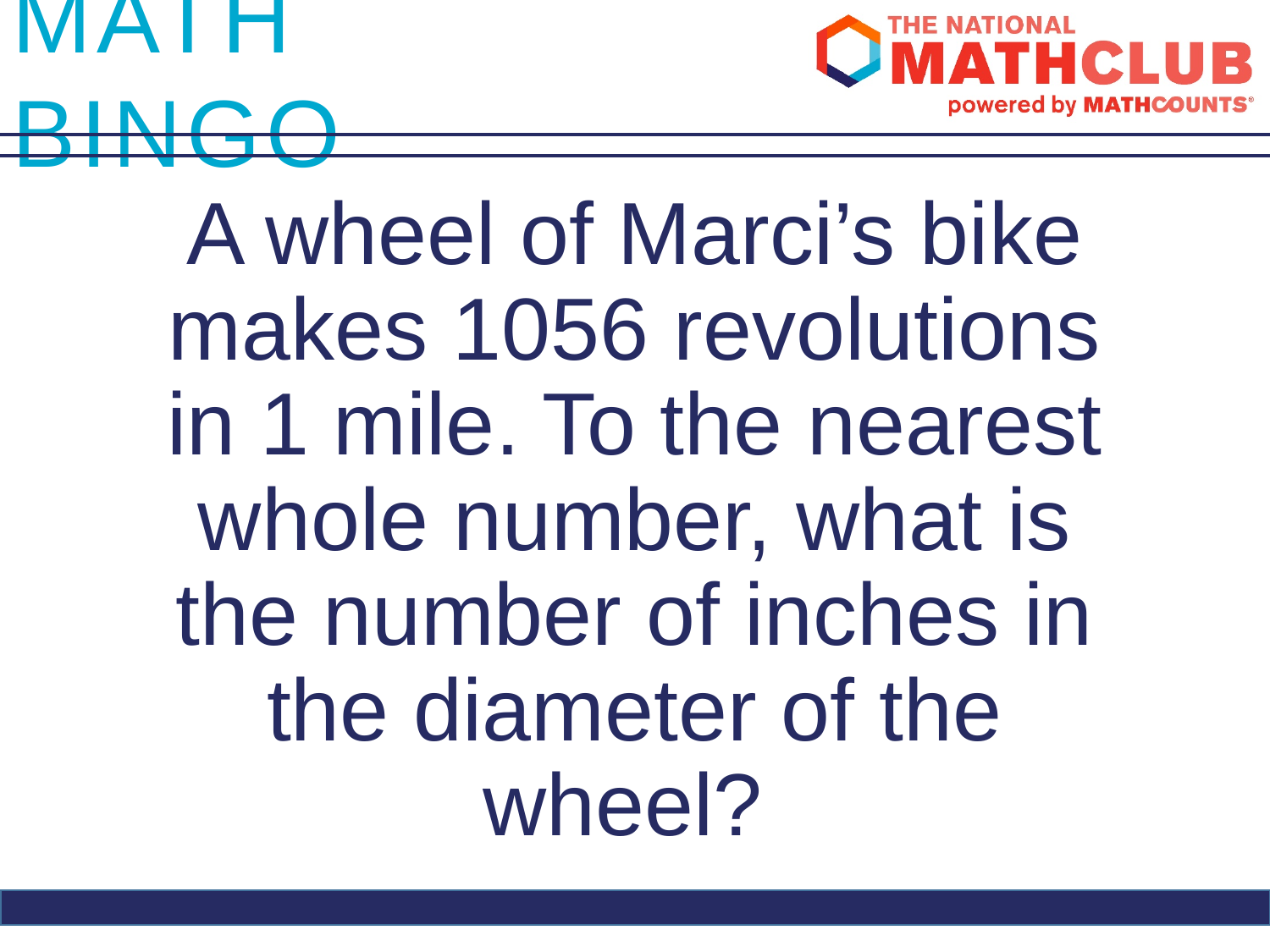

A wheel of Marci’s bike makes 1056 revolutions in 1 mile. To the nearest whole number, what is the number of inches in the diameter of the wheel?